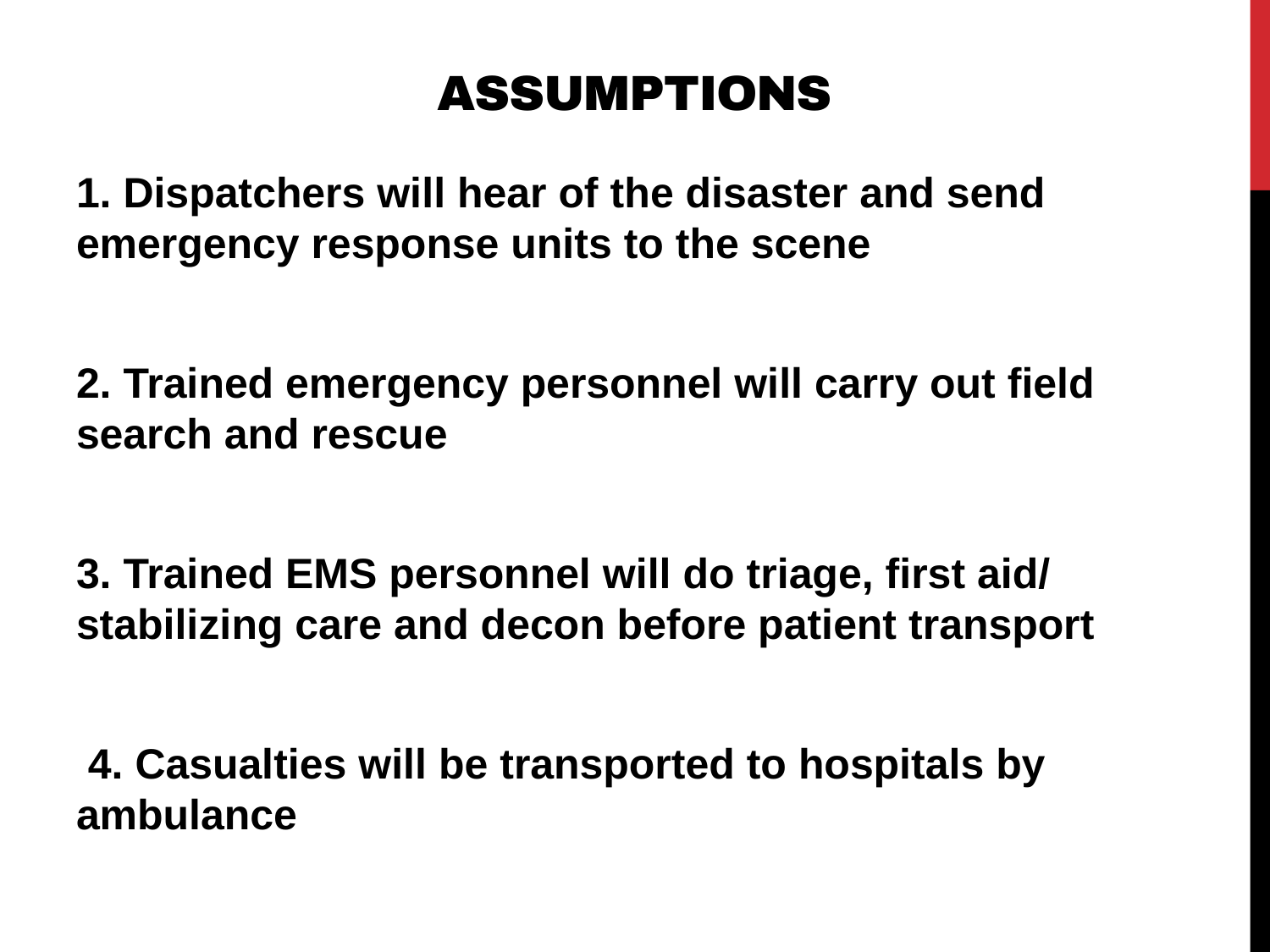

# Assumptions
1. Dispatchers will hear of the disaster and send emergency response units to the scene

2. Trained emergency personnel will carry out field search and rescue

3. Trained EMS personnel will do triage, first aid/ stabilizing care and decon before patient transport

 4. Casualties will be transported to hospitals by ambulance